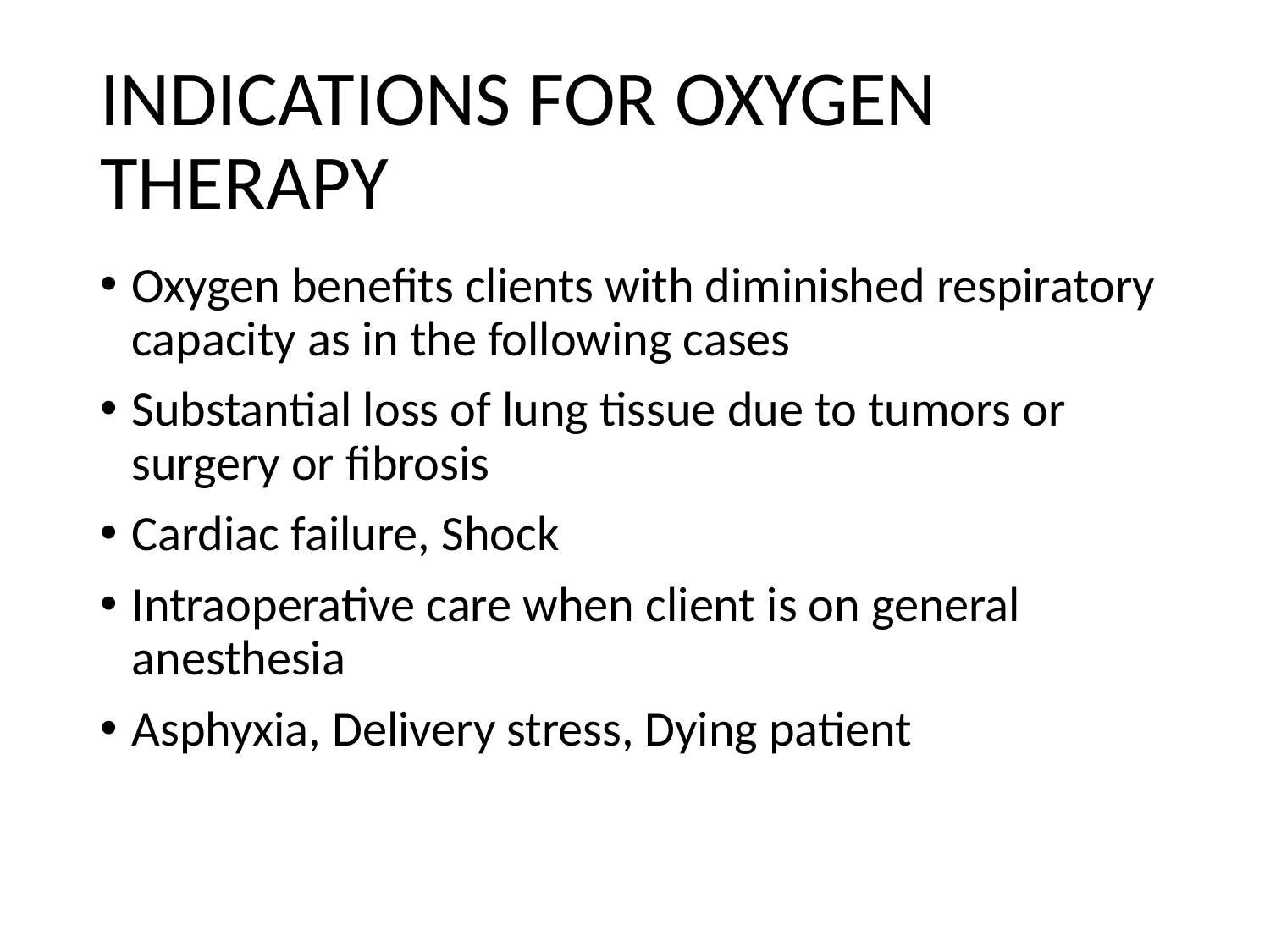

# INDICATIONS FOR OXYGEN THERAPY
Oxygen benefits clients with diminished respiratory capacity as in the following cases
Substantial loss of lung tissue due to tumors or surgery or fibrosis
Cardiac failure, Shock
Intraoperative care when client is on general anesthesia
Asphyxia, Delivery stress, Dying patient